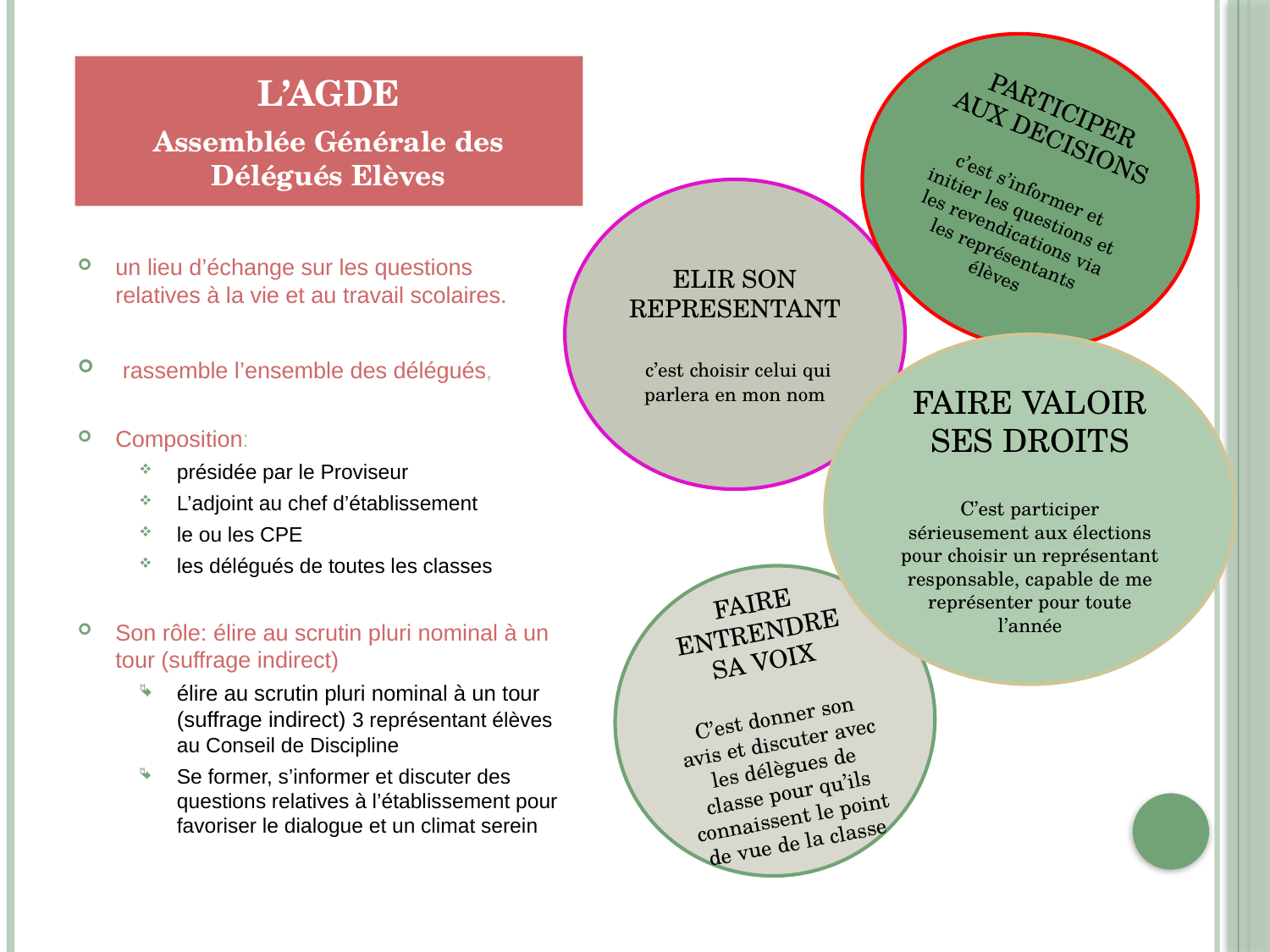

PARTICIPER AUX DECISIONS

c’est s’informer et initier les questions et les revendications via les représentants élèves
L’AGDE
Assemblée Générale des Délégués Elèves
ELIR SON REPRESENTANT

 c’est choisir celui qui parlera en mon nom

un lieu d’échange sur les questions relatives à la vie et au travail scolaires.

 rassemble l’ensemble des délégués,

Composition:
présidée par le Proviseur
L’adjoint au chef d’établissement
le ou les CPE
les délégués de toutes les classes

Son rôle: élire au scrutin pluri nominal à un tour (suffrage indirect)
élire au scrutin pluri nominal à un tour (suffrage indirect) 3 représentant élèves au Conseil de Discipline
Se former, s’informer et discuter des questions relatives à l’établissement pour favoriser le dialogue et un climat serein

FAIRE VALOIR SES DROITS

C’est participer sérieusement aux élections pour choisir un représentant responsable, capable de me représenter pour toute l’année
FAIRE ENTRENDRE SA VOIX

C’est donner son avis et discuter avec les délègues de classe pour qu’ils connaissent le point de vue de la classe